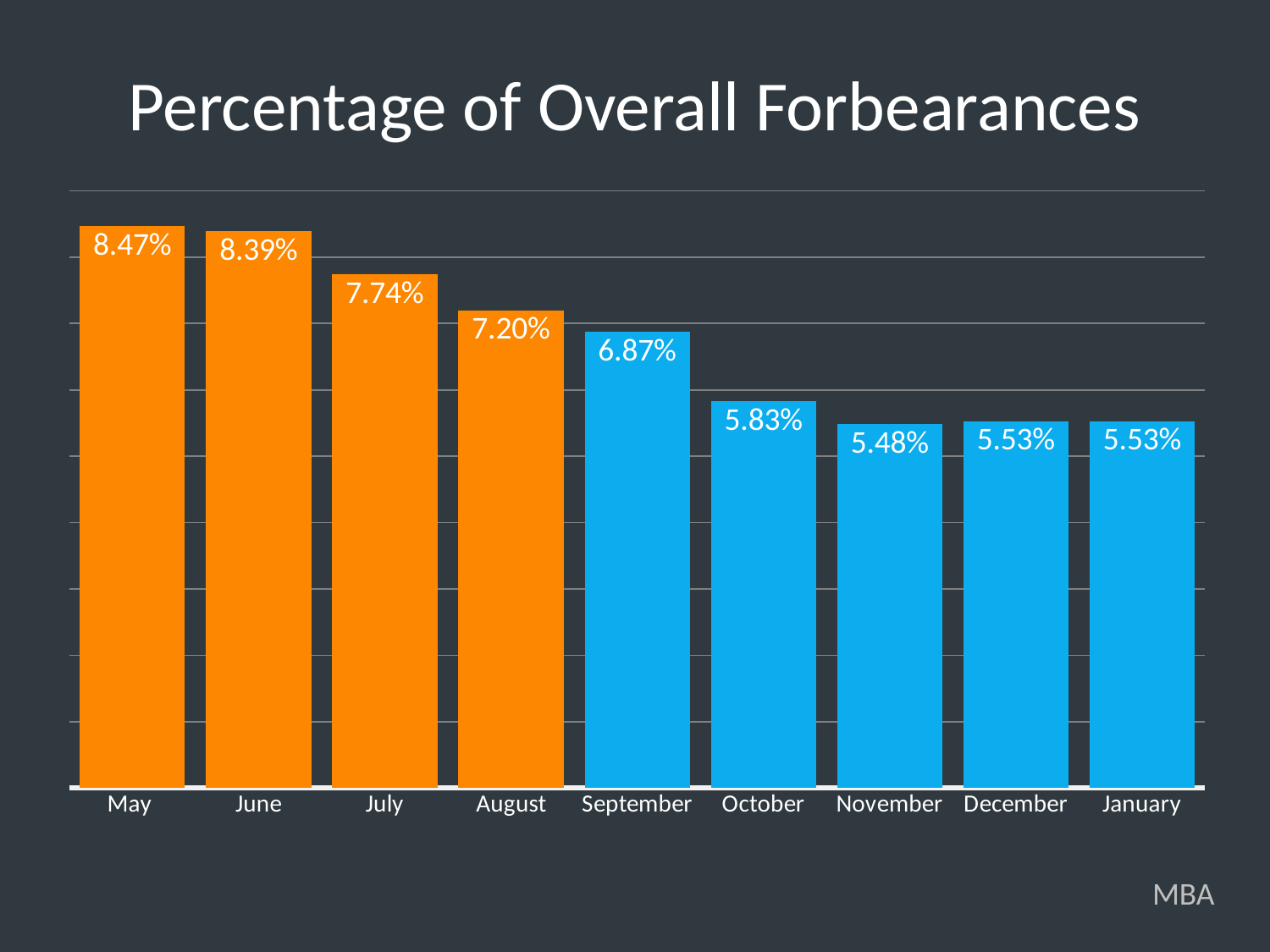

Percentage of Overall Forbearances

### Chart

| Category |  Total |
|---|---|
| May  | 0.0847 |
| June | 0.0839 |
| July | 0.0774 |
| August | 0.072 |
| September | 0.0687 |
| October | 0.0583 |
| November | 0.0548 |
| December | 0.0553 |
| January | 0.0553 |
MBA